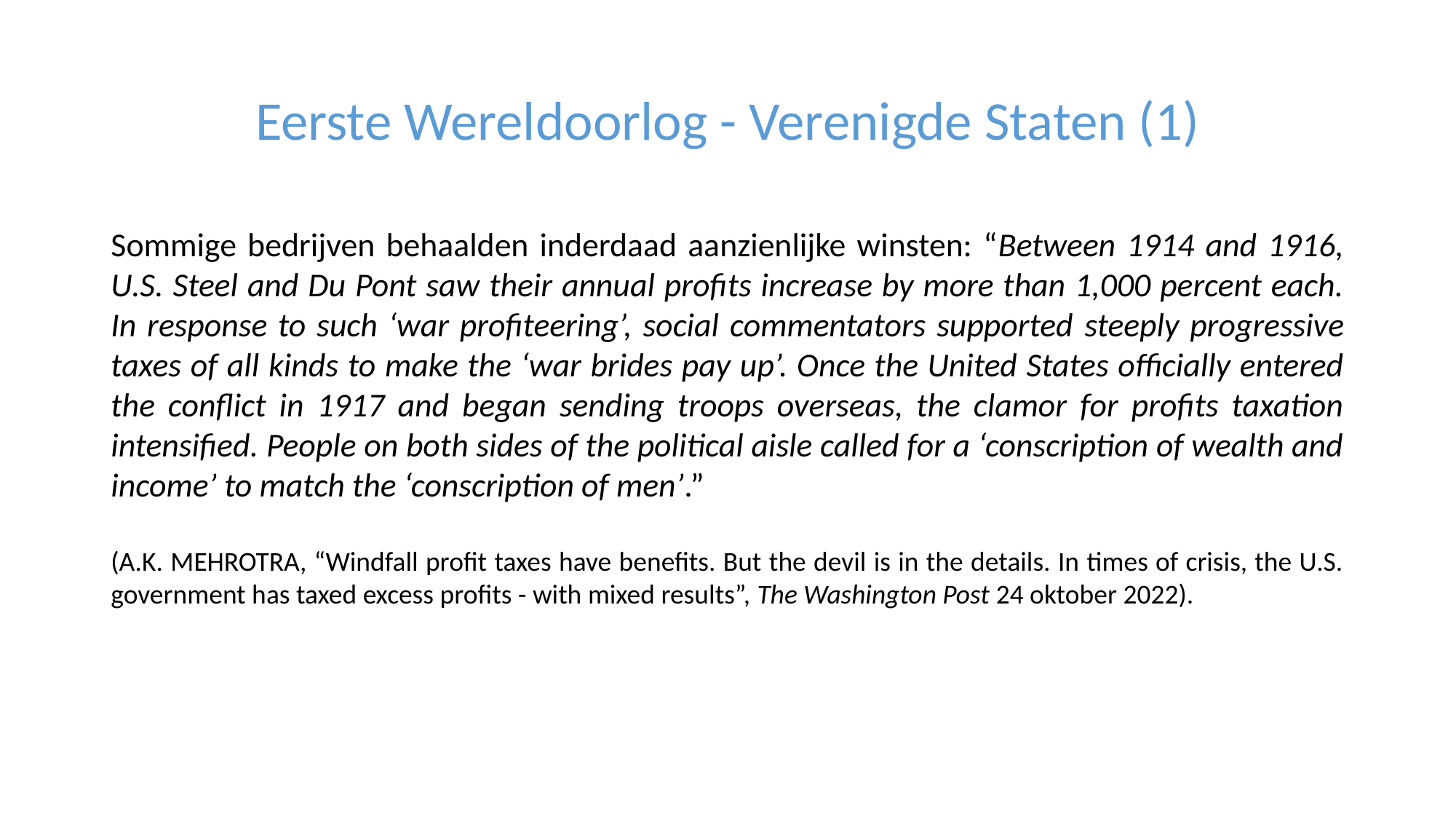

# Eerste Wereldoorlog - Verenigde Staten (1)
Sommige bedrijven behaalden inderdaad aanzienlijke winsten: “Between 1914 and 1916, U.S. Steel and Du Pont saw their annual profits increase by more than 1,000 percent each. In response to such ‘war profiteering’, social commentators supported steeply progressive taxes of all kinds to make the ‘war brides pay up’. Once the United States officially entered the conflict in 1917 and began sending troops overseas, the clamor for profits taxation intensified. People on both sides of the political aisle called for a ‘conscription of wealth and income’ to match the ‘conscription of men’.”

(A.K. MEHROTRA, “Windfall profit taxes have benefits. But the devil is in the details. In times of crisis, the U.S. government has taxed excess profits - with mixed results”, The Washington Post 24 oktober 2022).